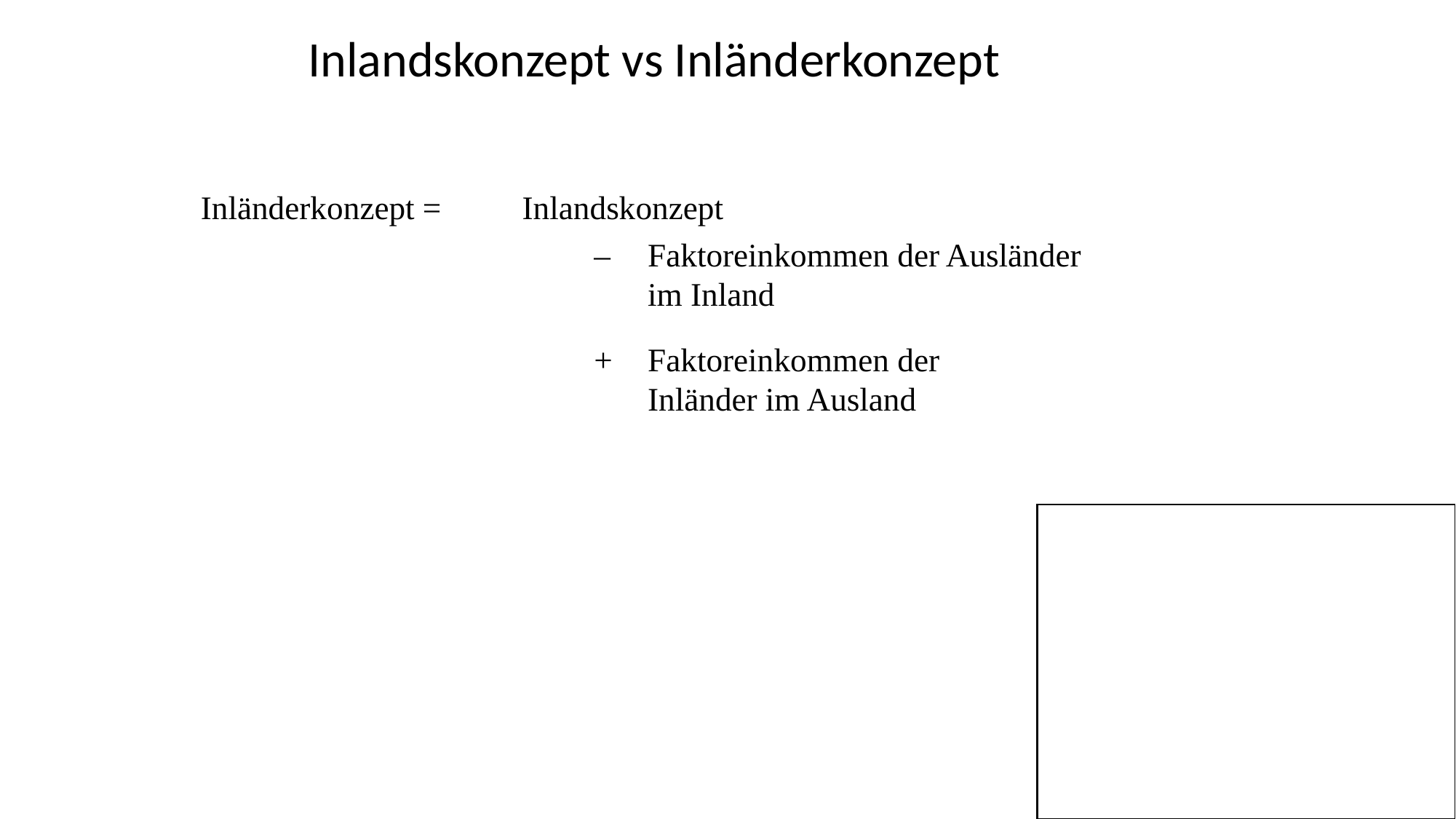

Inlandskonzept vs Inländerkonzept
Inländerkonzept =		Inlandskonzept
							–	Faktoreinkommen der Ausländer
								im Inland

							+	Faktoreinkommen der
								Inländer im Ausland